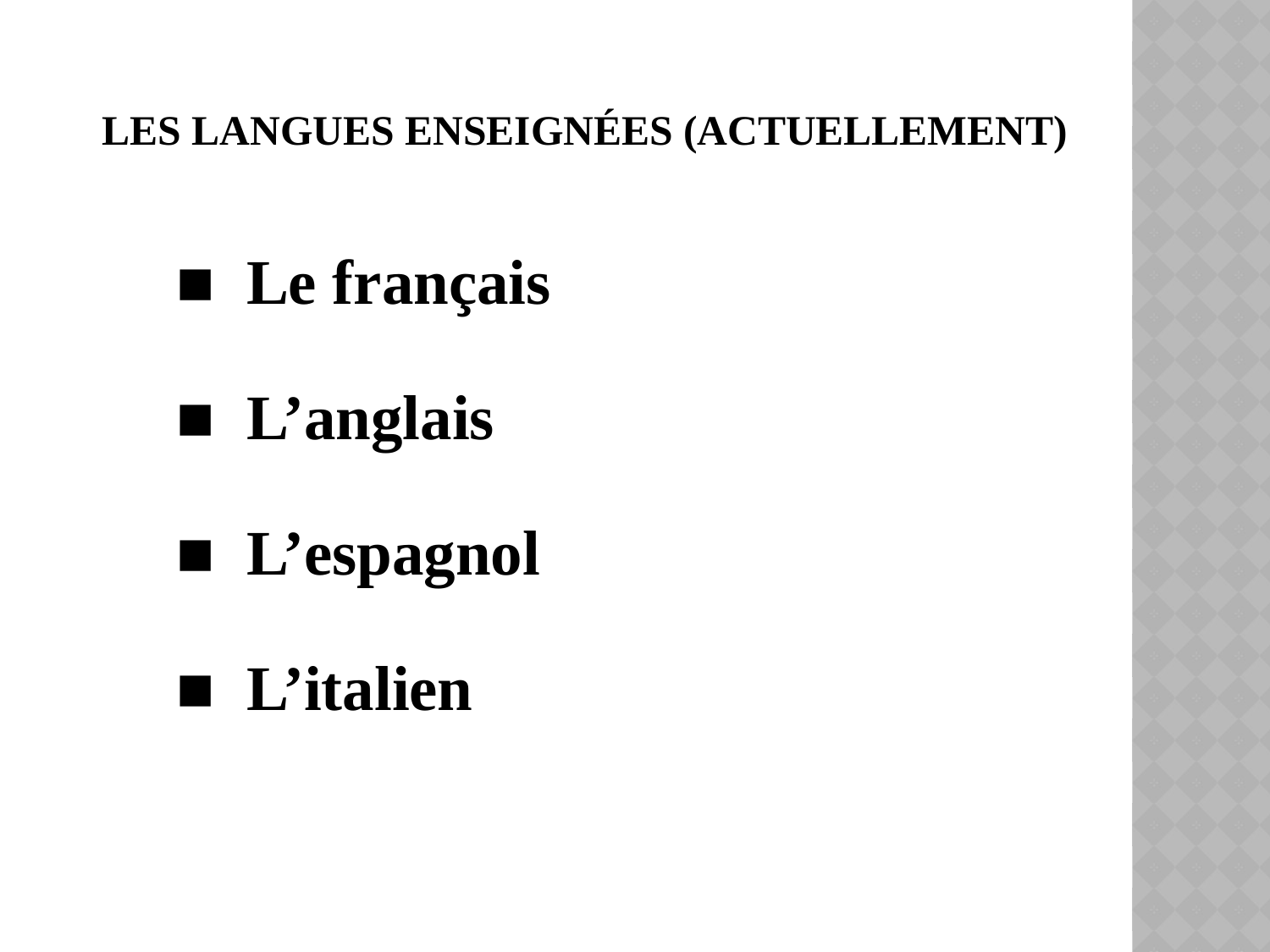

# Les langues enseignées (actuellement)
■  Le français
■  L’anglais
■  L’espagnol
■  L’italien